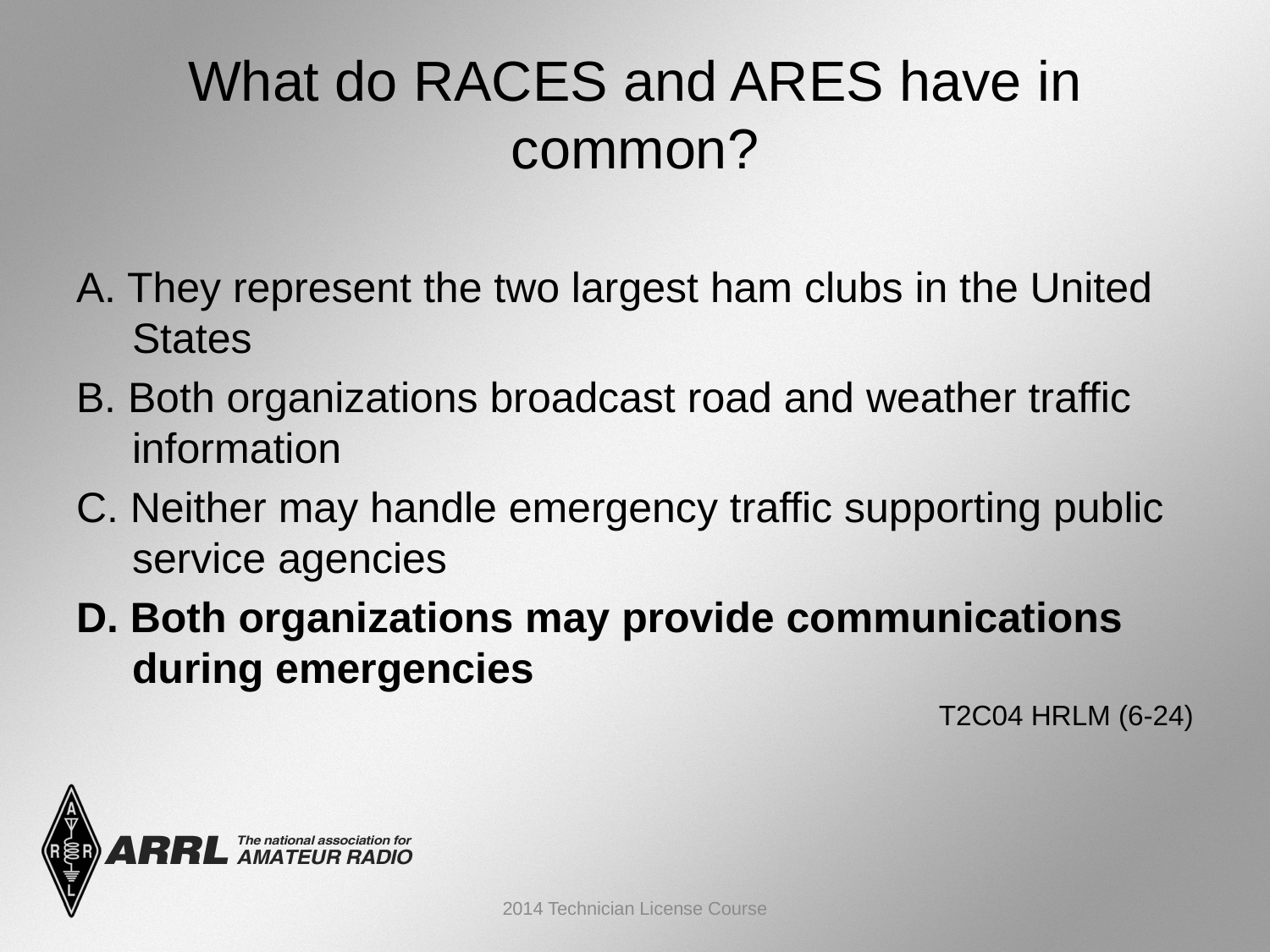

# What do RACES and ARES have in common?
A. They represent the two largest ham clubs in the United States
B. Both organizations broadcast road and weather traffic information
C. Neither may handle emergency traffic supporting public service agencies
D. Both organizations may provide communications during emergencies
 T2C04 HRLM (6-24)
2014 Technician License Course